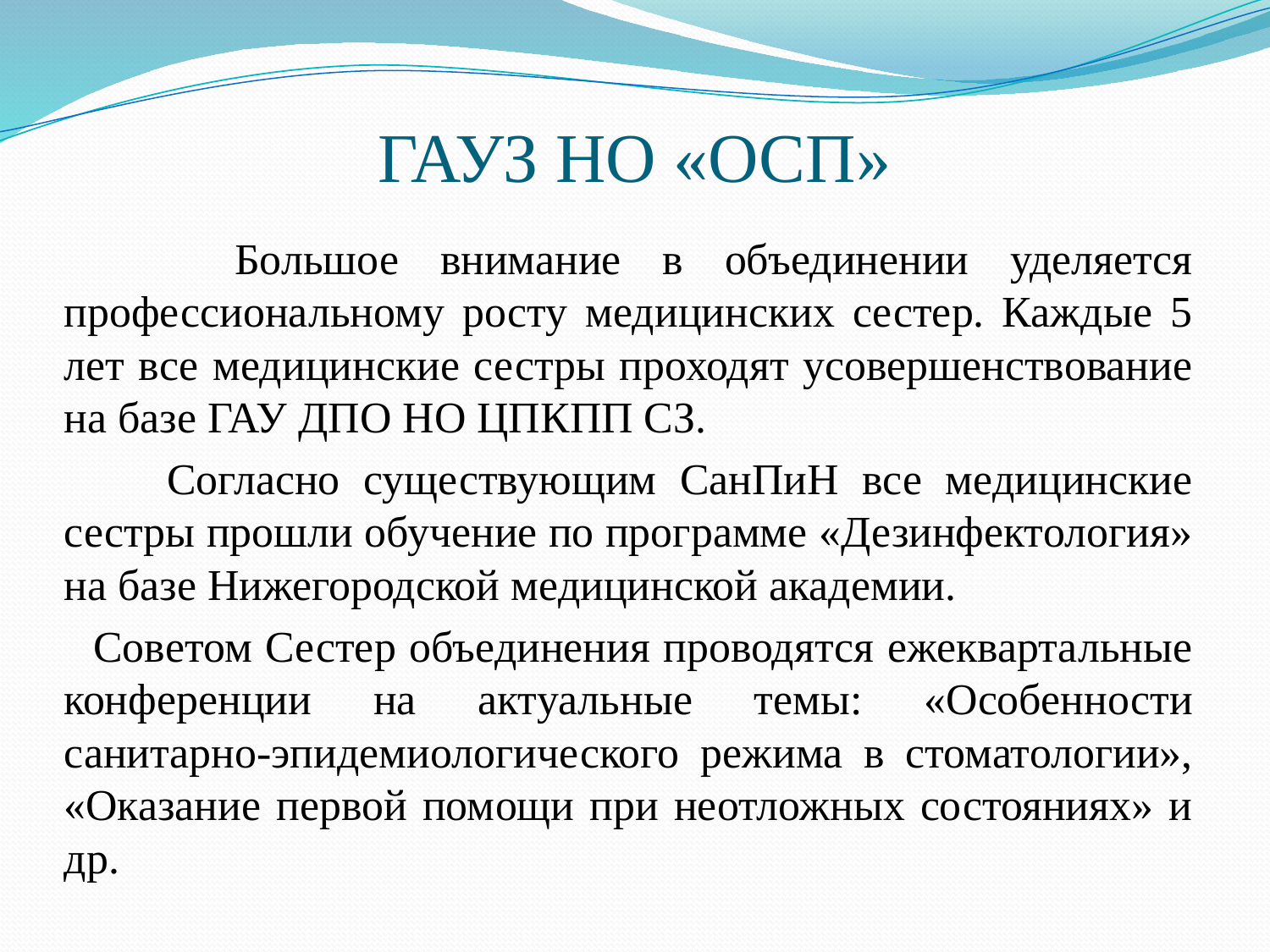

# ГАУЗ НО «ОСП»
     Большое внимание в объединении уделяется профессиональному росту медицинских сестер. Каждые 5 лет все медицинские сестры проходят усовершенствование на базе ГАУ ДПО НО ЦПКПП СЗ.
      Согласно существующим СанПиН все медицинские сестры прошли обучение по программе «Дезинфектология» на базе Нижегородской медицинской академии.
     Советом Сестер объединения проводятся ежеквартальные конференции на актуальные темы: «Особенности санитарно-эпидемиологического режима в стоматологии», «Оказание первой помощи при неотложных состояниях» и др.